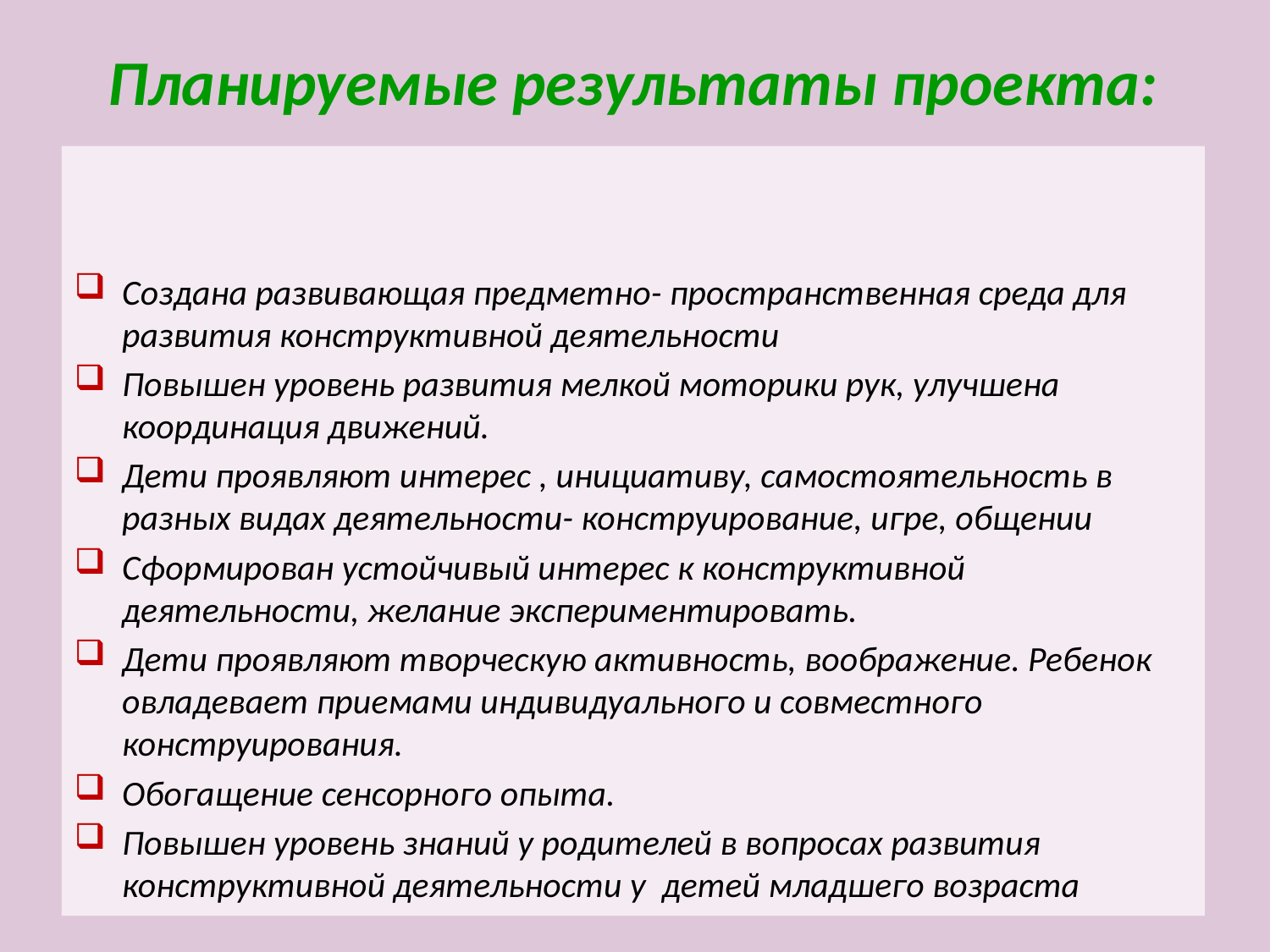

# Планируемые результаты проекта:

Создана развивающая предметно- пространственная среда для развития конструктивной деятельности
Повышен уровень развития мелкой моторики рук, улучшена координация движений.
Дети проявляют интерес , инициативу, самостоятельность в разных видах деятельности- конструирование, игре, общении
Сформирован устойчивый интерес к конструктивной деятельности, желание экспериментировать.
Дети проявляют творческую активность, воображение. Ребенок овладевает приемами индивидуального и совместного конструирования.
Обогащение сенсорного опыта.
Повышен уровень знаний у родителей в вопросах развития конструктивной деятельности у  детей младшего возраста